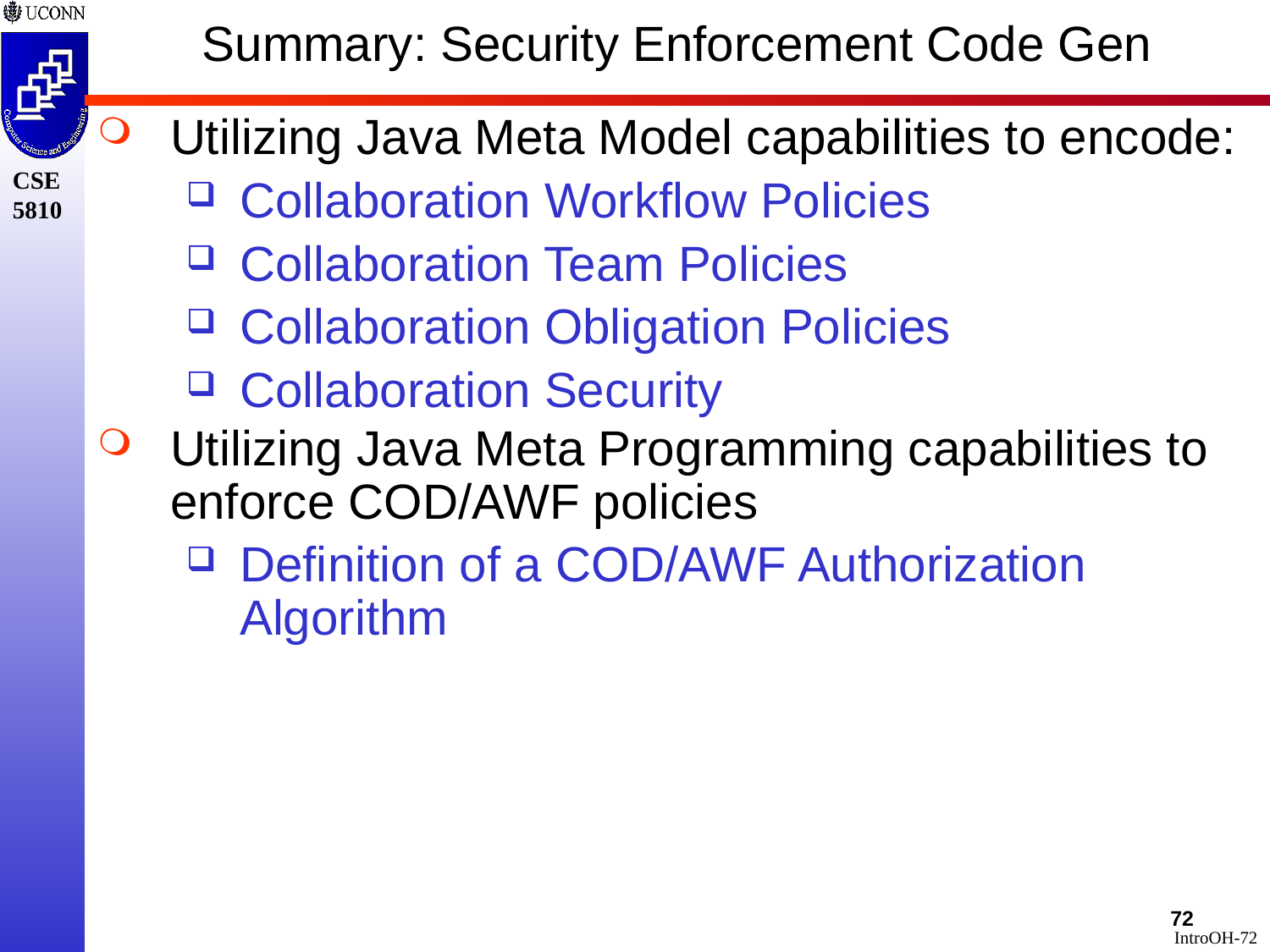

Summary: Security Enforcement Code Gen
Utilizing Java Meta Model capabilities to encode:
Collaboration Workflow Policies
Collaboration Team Policies
Collaboration Obligation Policies
Collaboration Security
Utilizing Java Meta Programming capabilities to enforce COD/AWF policies
Definition of a COD/AWF Authorization Algorithm

72